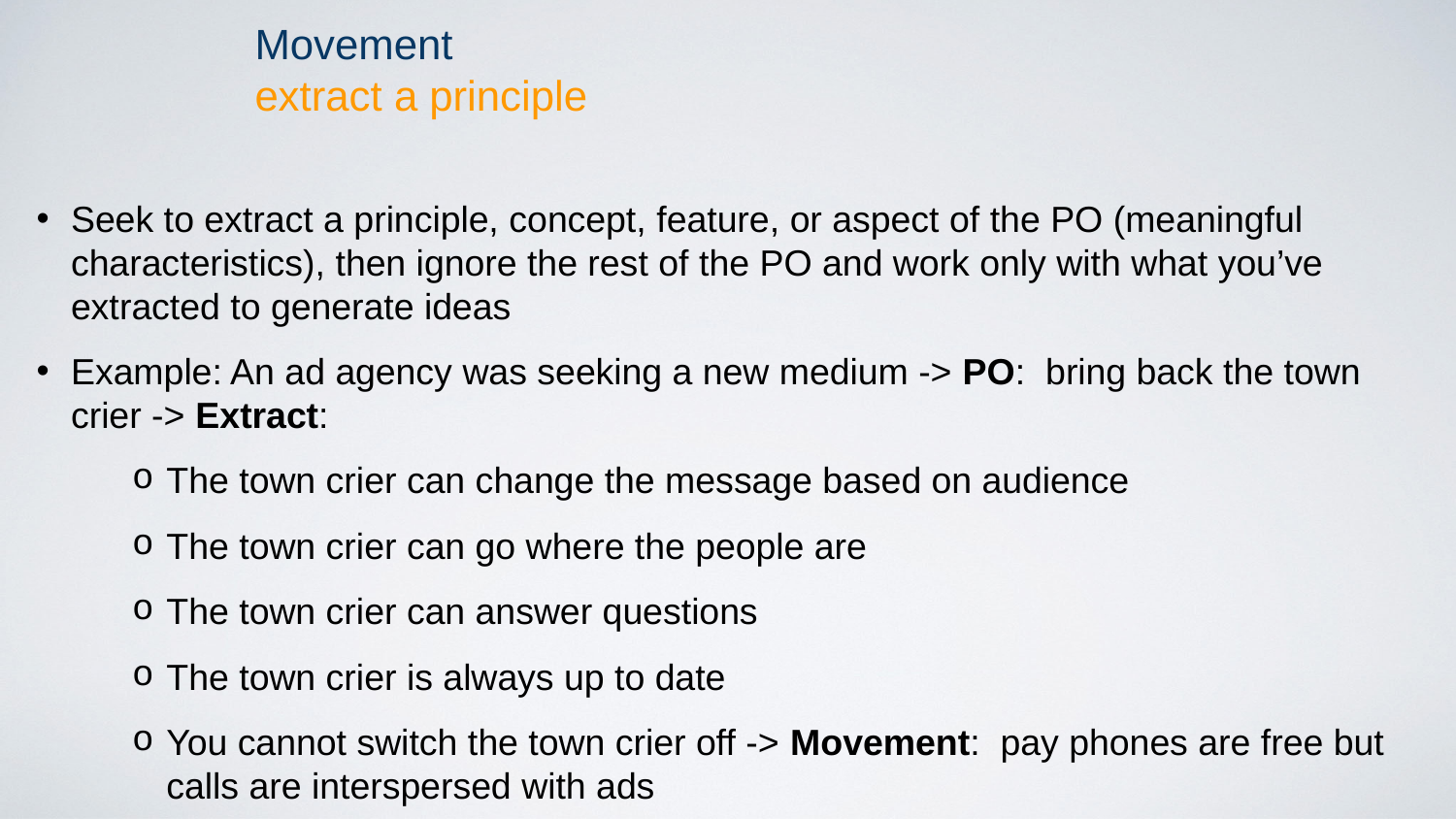

Movement
extract a principle
Seek to extract a principle, concept, feature, or aspect of the PO (meaningful characteristics), then ignore the rest of the PO and work only with what you’ve extracted to generate ideas
Example: An ad agency was seeking a new medium -> PO:  bring back the town crier -> Extract:
The town crier can change the message based on audience
The town crier can go where the people are
The town crier can answer questions
The town crier is always up to date
You cannot switch the town crier off -> Movement:  pay phones are free but calls are interspersed with ads